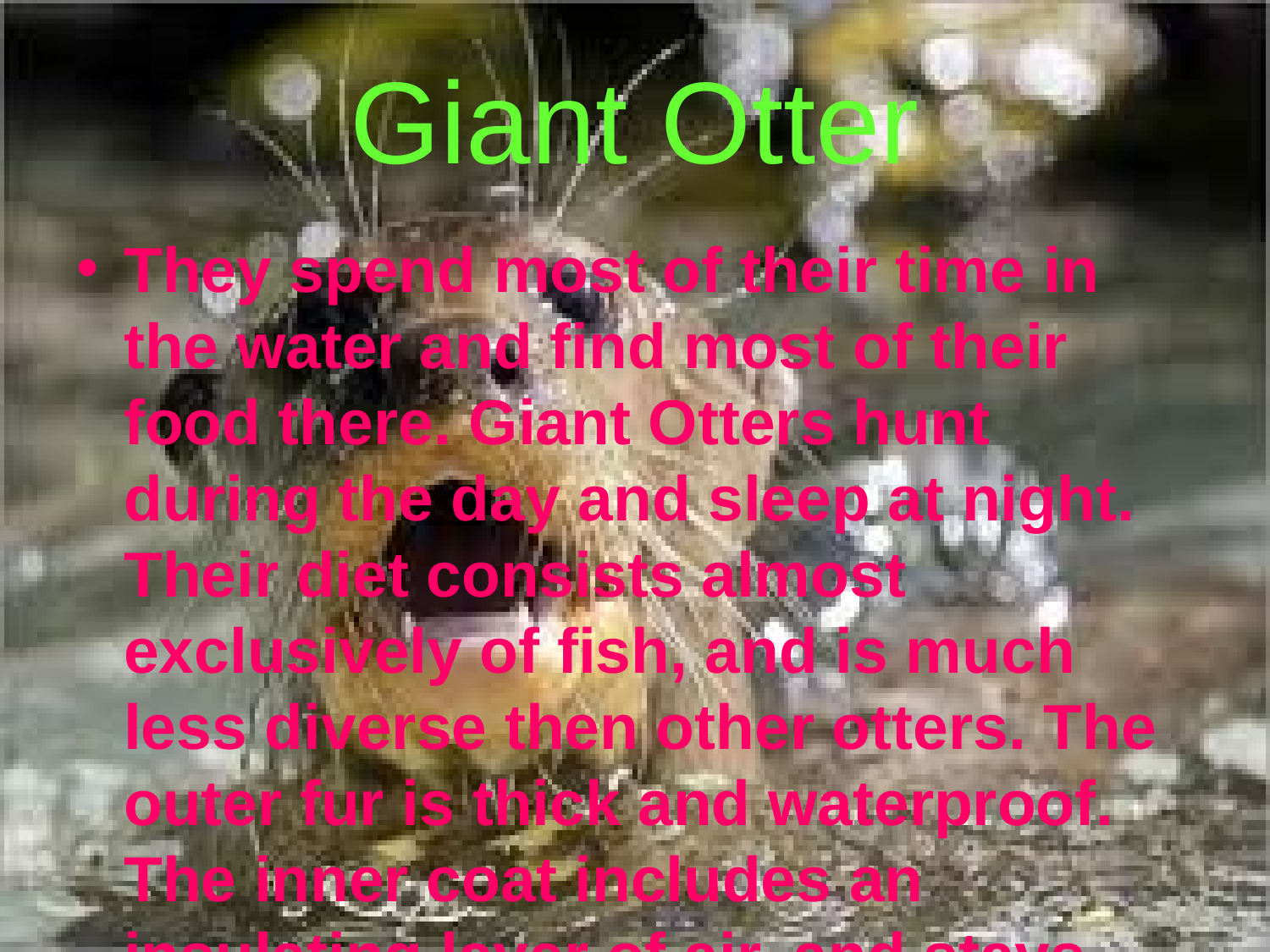

# Giant Otter
They spend most of their time in the water and find most of their food there. Giant Otters hunt during the day and sleep at night. Their diet consists almost exclusively of fish, and is much less diverse then other otters. The outer fur is thick and waterproof. The inner coat includes an insulating layer of air, and stays dry even under water .